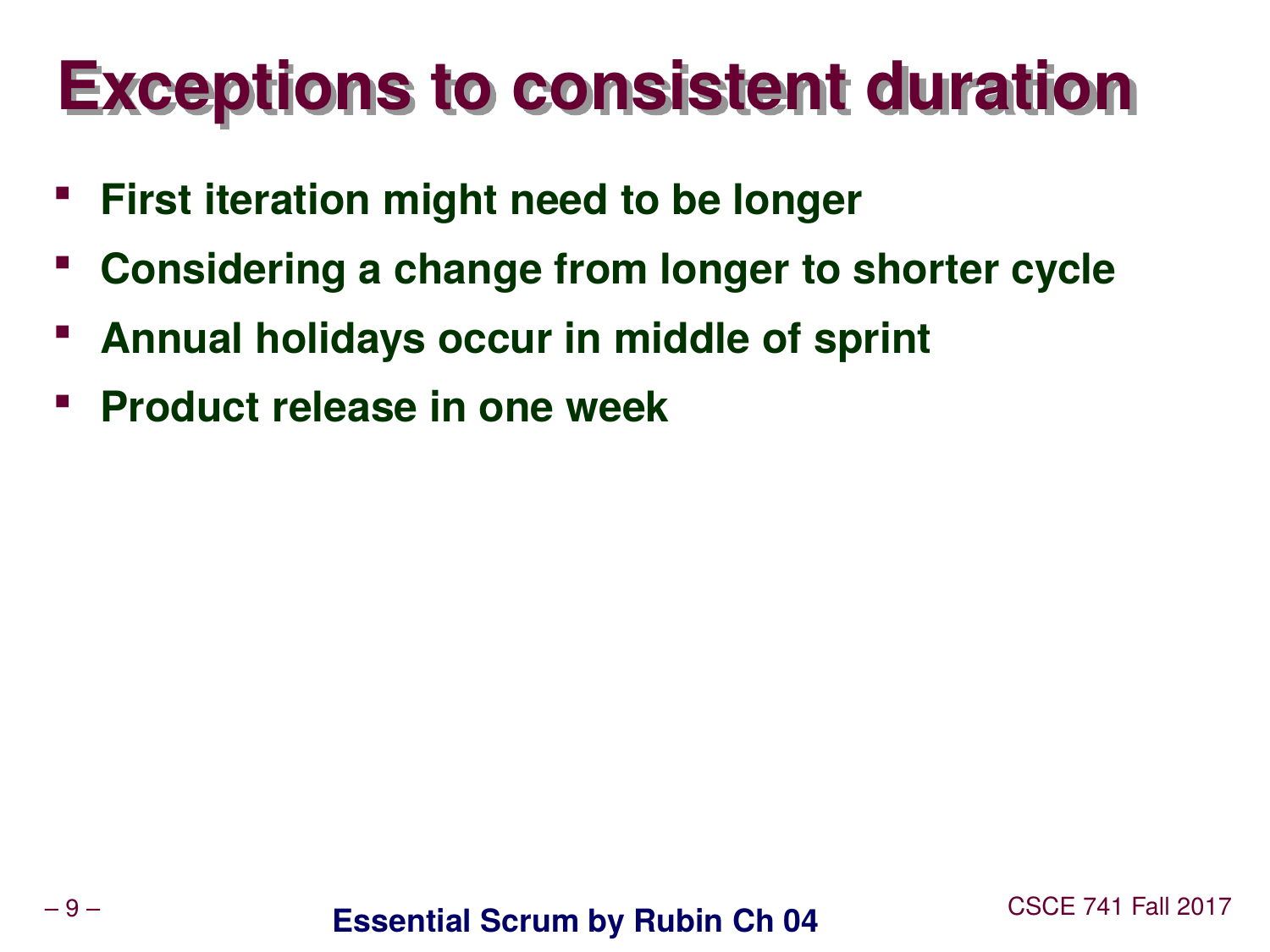

# Exceptions to consistent duration
First iteration might need to be longer
Considering a change from longer to shorter cycle
Annual holidays occur in middle of sprint
Product release in one week
Essential Scrum by Rubin Ch 04